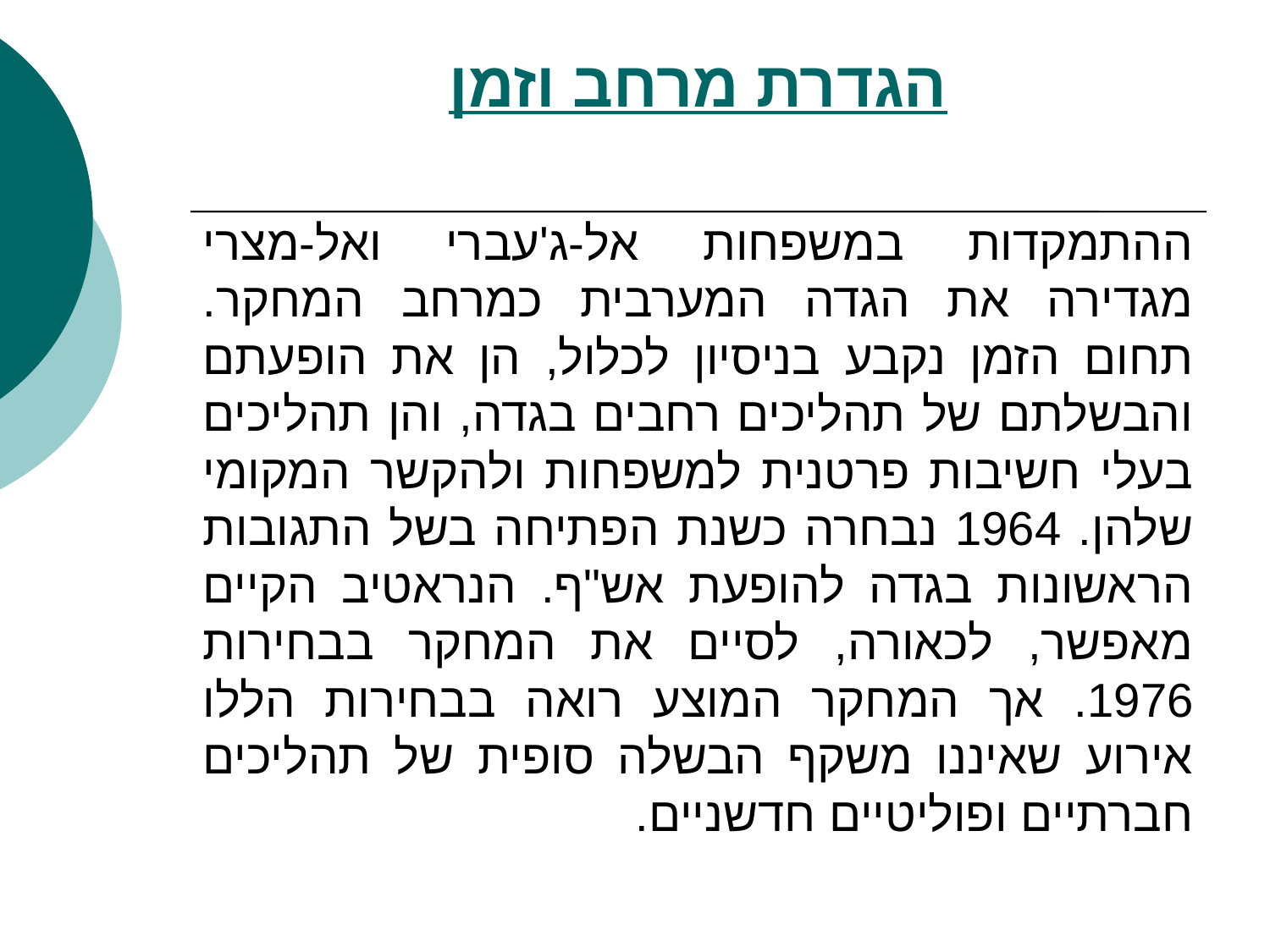

# הגדרת מרחב וזמן
ההתמקדות במשפחות אל-ג'עברי ואל-מצרי מגדירה את הגדה המערבית כמרחב המחקר. תחום הזמן נקבע בניסיון לכלול, הן את הופעתם והבשלתם של תהליכים רחבים בגדה, והן תהליכים בעלי חשיבות פרטנית למשפחות ולהקשר המקומי שלהן. 1964 נבחרה כשנת הפתיחה בשל התגובות הראשונות בגדה להופעת אש"ף. הנראטיב הקיים מאפשר, לכאורה, לסיים את המחקר בבחירות 1976. אך המחקר המוצע רואה בבחירות הללו אירוע שאיננו משקף הבשלה סופית של תהליכים חברתיים ופוליטיים חדשניים.